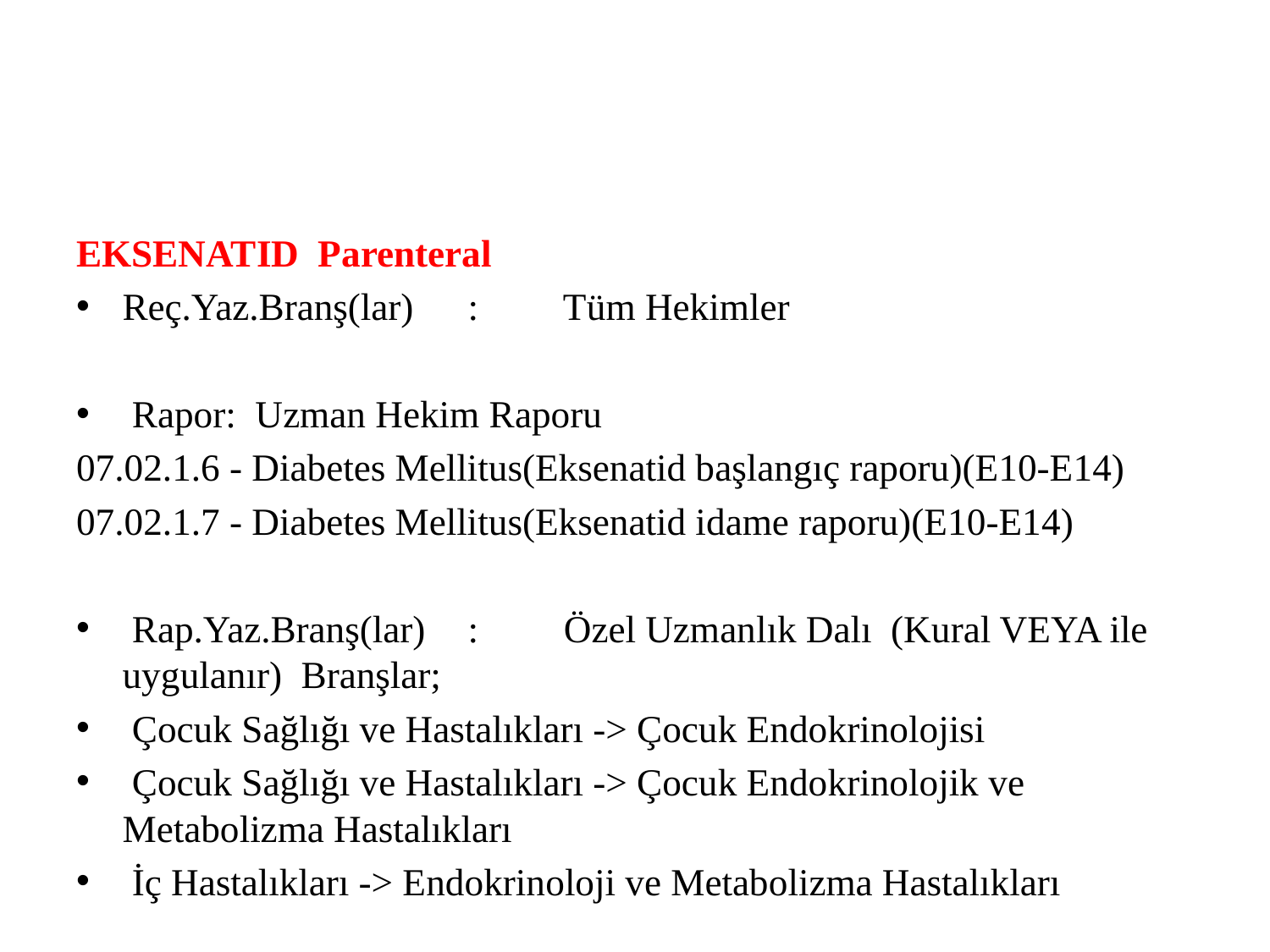

#
EKSENATID  Parenteral
Reç.Yaz.Branş(lar)	:	 Tüm Hekimler

 Rapor:  Uzman Hekim Raporu
07.02.1.6 - Diabetes Mellitus(Eksenatid başlangıç raporu)(E10-E14)
07.02.1.7 - Diabetes Mellitus(Eksenatid idame raporu)(E10-E14)

 Rap.Yaz.Branş(lar)	:	 Özel Uzmanlık Dalı  (Kural VEYA ile uygulanır)  Branşlar;
 Çocuk Sağlığı ve Hastalıkları -> Çocuk Endokrinolojisi
 Çocuk Sağlığı ve Hastalıkları -> Çocuk Endokrinolojik ve Metabolizma Hastalıkları
 İç Hastalıkları -> Endokrinoloji ve Metabolizma Hastalıkları